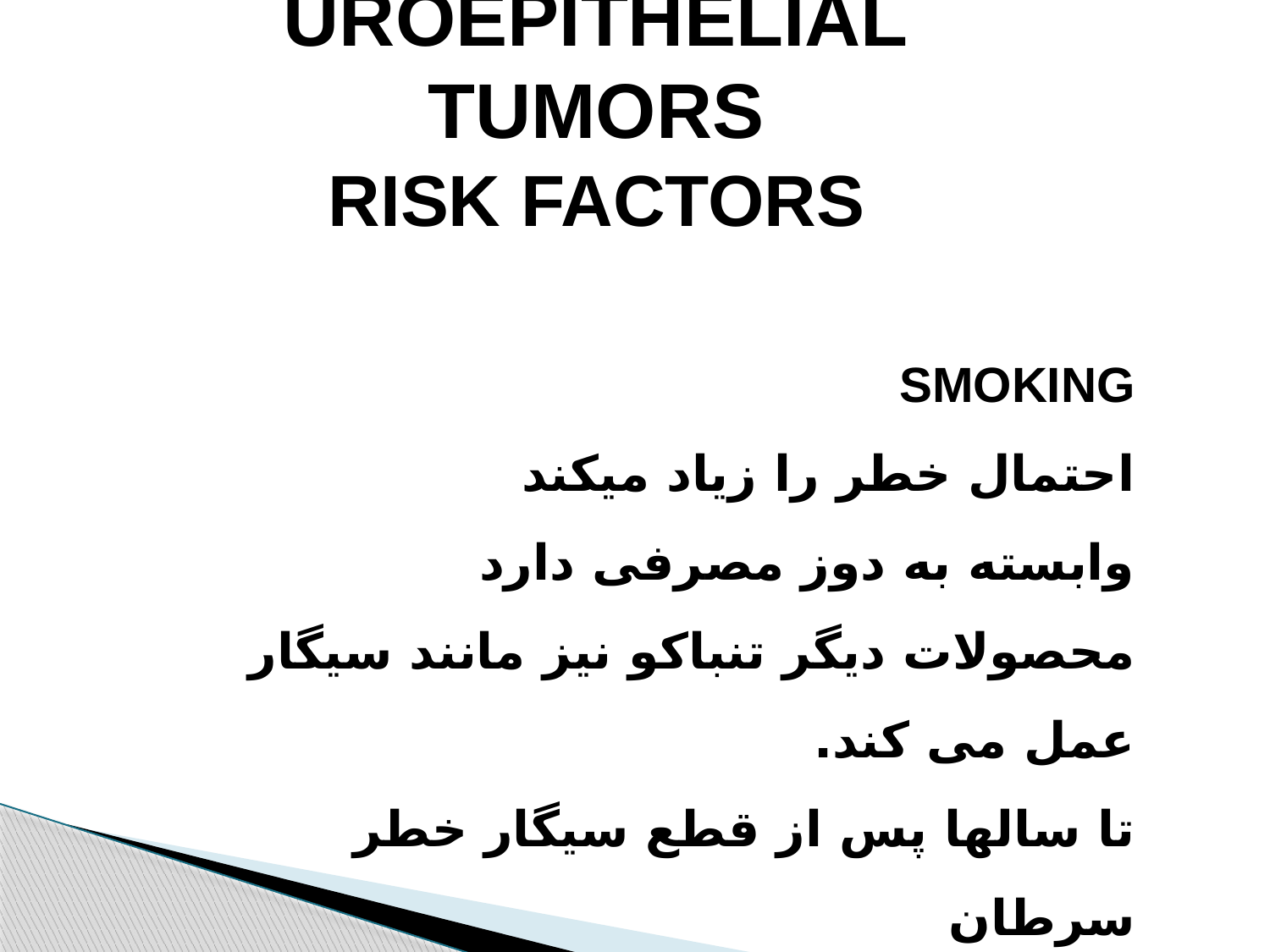

# UROEPITHELIAL TUMORS
RISK FACTORS
SMOKING
احتمال خطر را زیاد میکند
وابسته به دوز مصرفی دارد
محصولات دیگر تنباکو نیز مانند سیگار عمل می کند.
تا سالها پس از قطع سیگار خطر سرطان